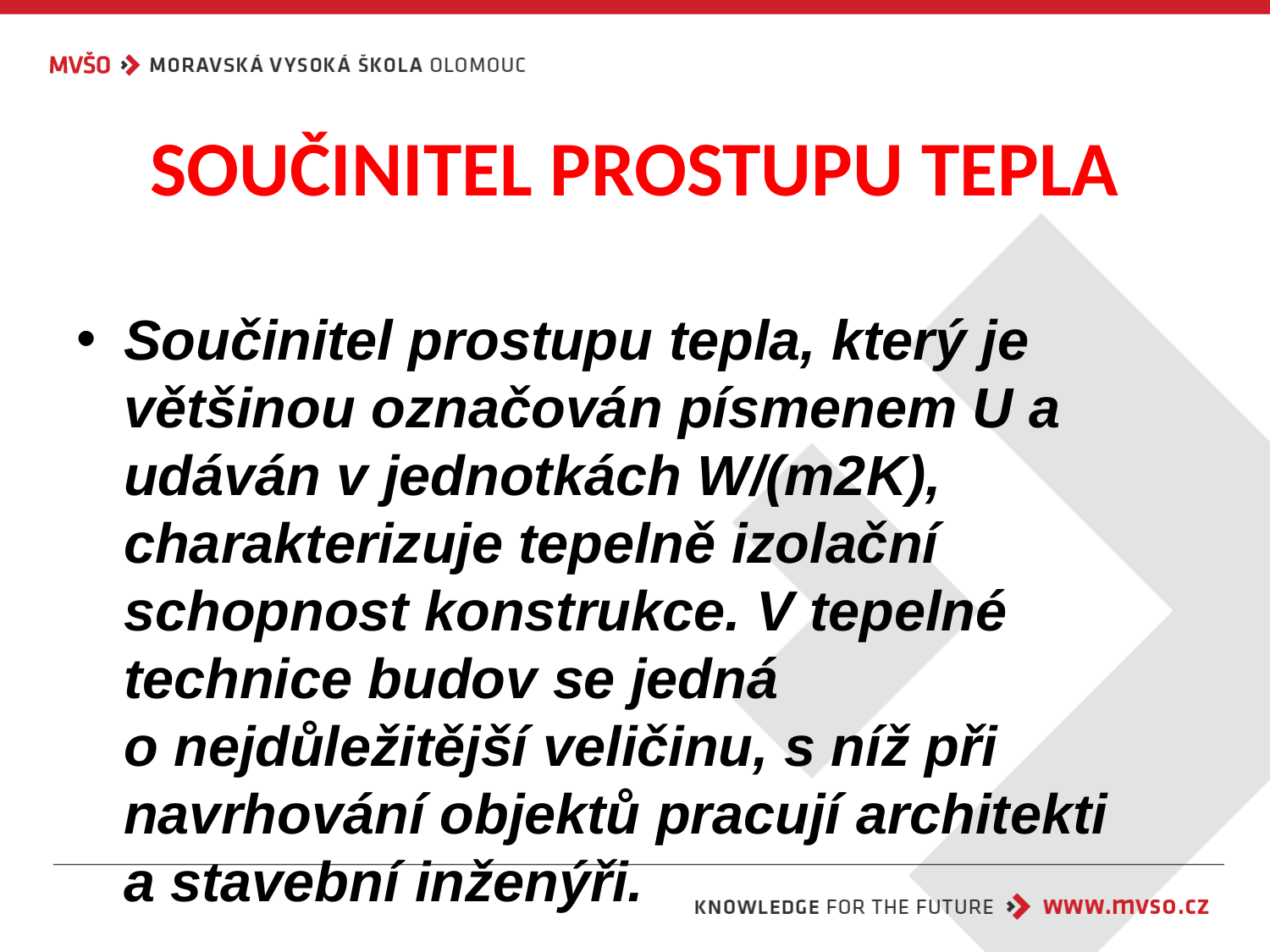

# SOUČINITEL PROSTUPU TEPLA
Součinitel prostupu tepla, který je většinou označován písmenem U a udáván v jednotkách W/(m2K), charakterizuje tepelně izolační schopnost konstrukce. V tepelné technice budov se jedná o nejdůležitější veličinu, s níž při navrhování objektů pracují architekti a stavební inženýři.